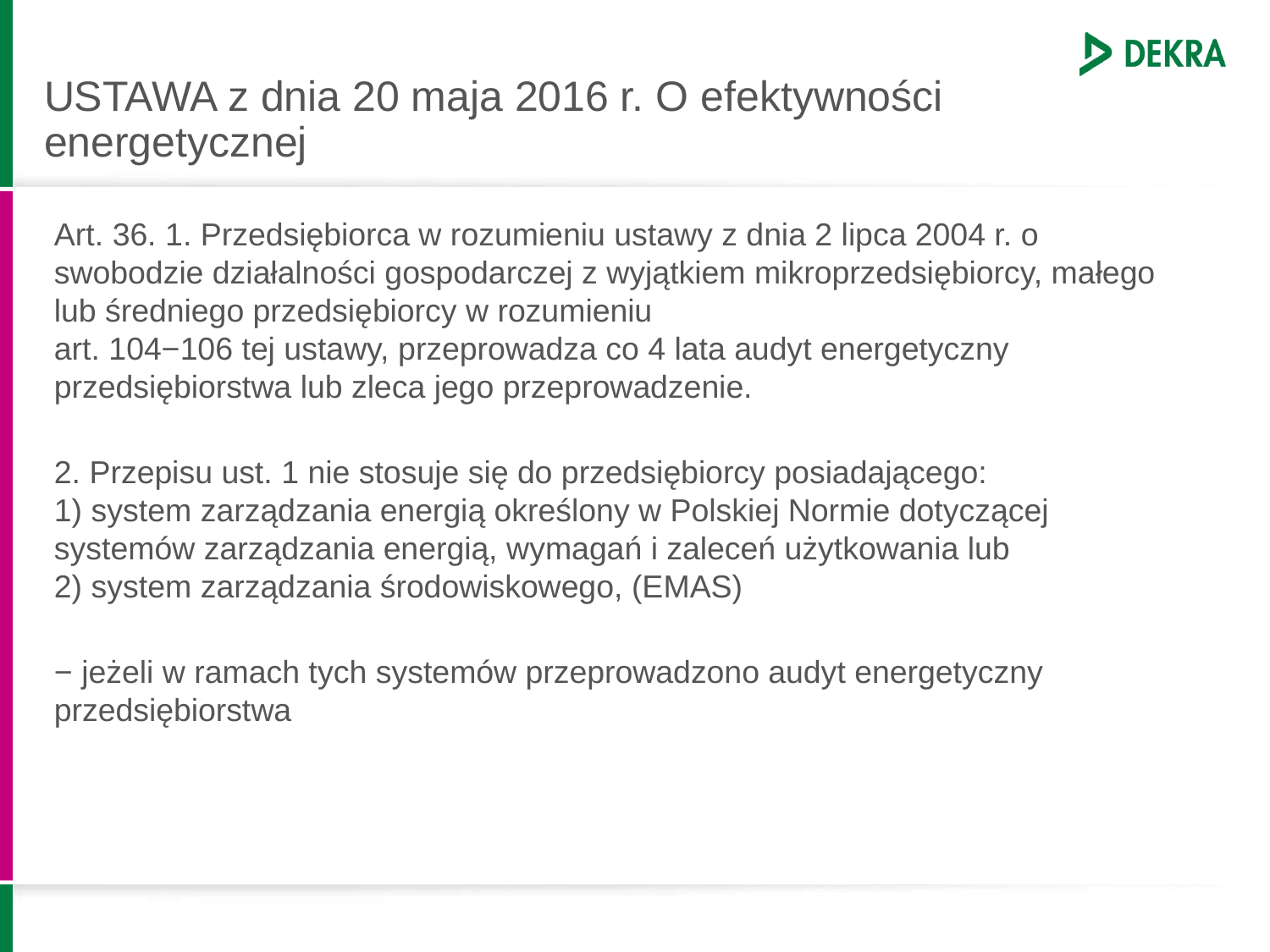

# USTAWA z dnia 20 maja 2016 r. O efektywności energetycznej
Art. 36. 1. Przedsiębiorca w rozumieniu ustawy z dnia 2 lipca 2004 r. o swobodzie działalności gospodarczej z wyjątkiem mikroprzedsiębiorcy, małego lub średniego przedsiębiorcy w rozumieniu
art. 104−106 tej ustawy, przeprowadza co 4 lata audyt energetyczny przedsiębiorstwa lub zleca jego przeprowadzenie.
2. Przepisu ust. 1 nie stosuje się do przedsiębiorcy posiadającego:
1) system zarządzania energią określony w Polskiej Normie dotyczącej systemów zarządzania energią, wymagań i zaleceń użytkowania lub
2) system zarządzania środowiskowego, (EMAS)
− jeżeli w ramach tych systemów przeprowadzono audyt energetyczny przedsiębiorstwa